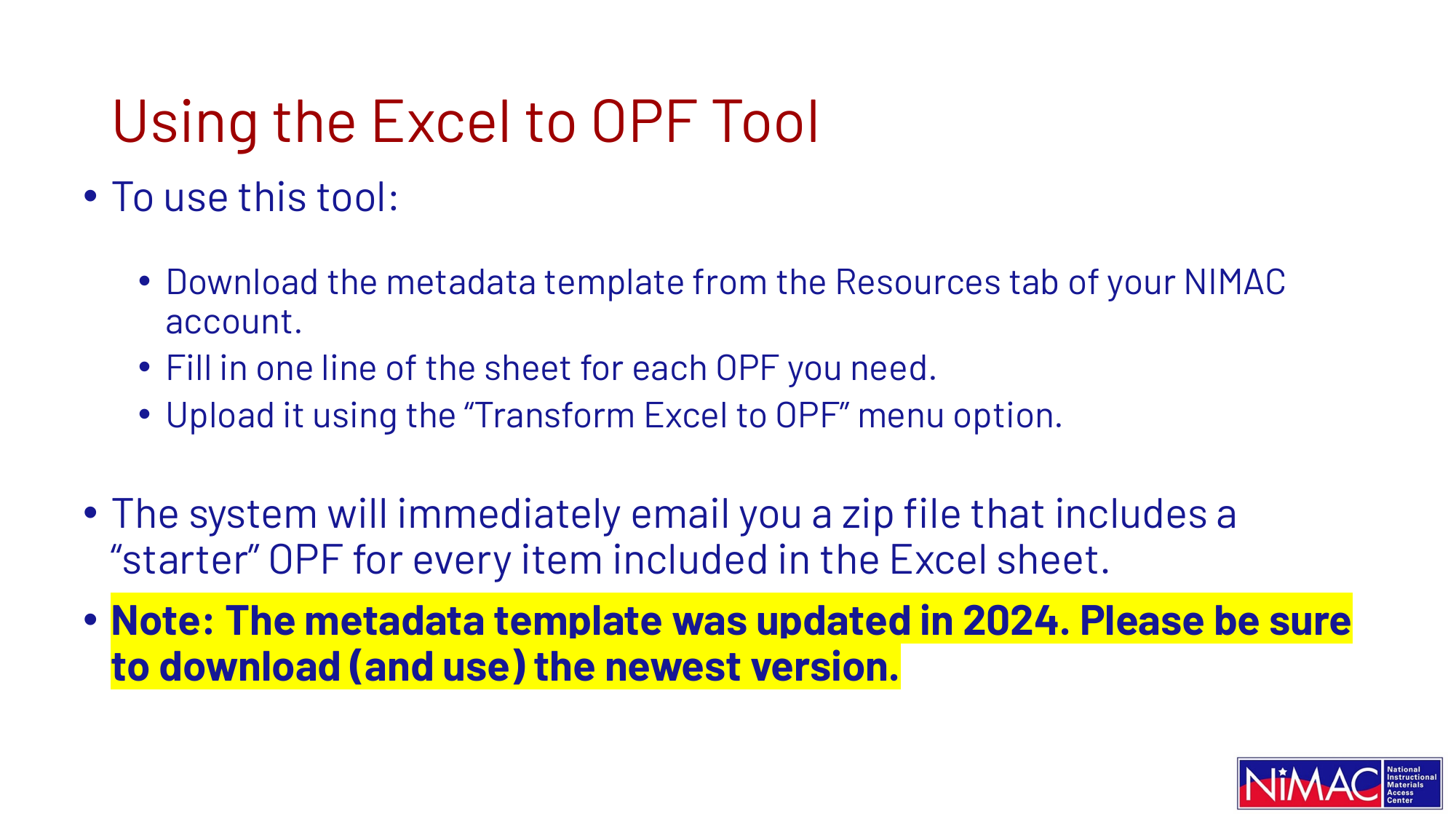

# Using the Excel to OPF Tool
To use this tool:

Download the metadata template from the Resources tab of your NIMAC account.
Fill in one line of the sheet for each OPF you need.
Upload it using the “Transform Excel to OPF” menu option.

The system will immediately email you a zip file that includes a “starter” OPF for every item included in the Excel sheet.
Note: The metadata template was updated in 2024. Please be sure to download (and use) the newest version.